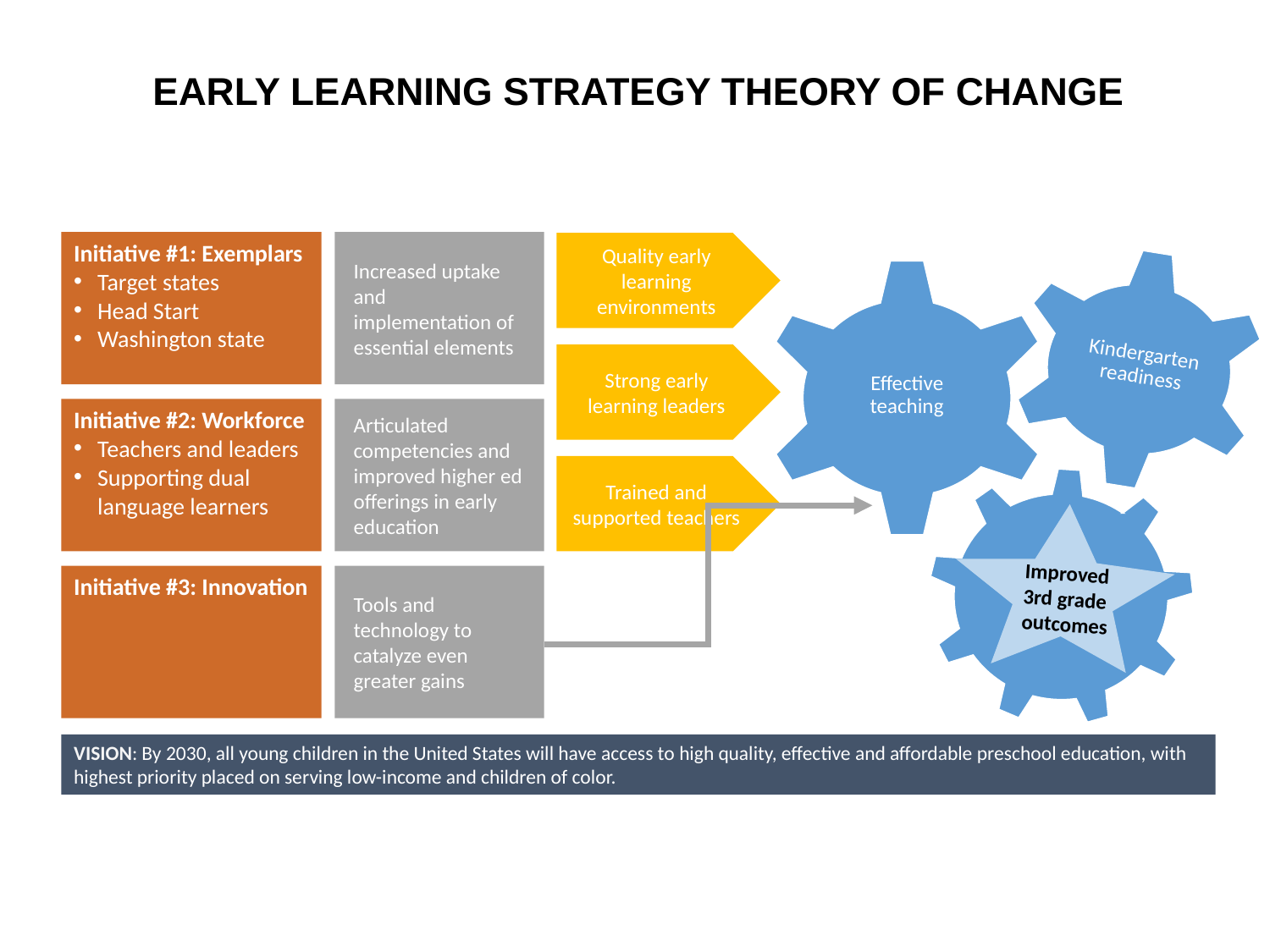

EARLY LEARNING STRATEGY THEORY OF CHANGE
Initiative #1: Exemplars
Target states
Head Start
Washington state
Increased uptake and implementation of essential elements
Quality early learning environments

Kindergarten readiness

Effective teaching
Strong early learning leaders
Initiative #2: Workforce
Teachers and leaders
Supporting dual language learners
Articulated competencies and improved higher ed offerings in early education
Trained and supported teachers

Improved 3rd grade outcomes
Initiative #3: Innovation
Tools and technology to catalyze even greater gains
VISION: By 2030, all young children in the United States will have access to high quality, effective and affordable preschool education, with highest priority placed on serving low-income and children of color.